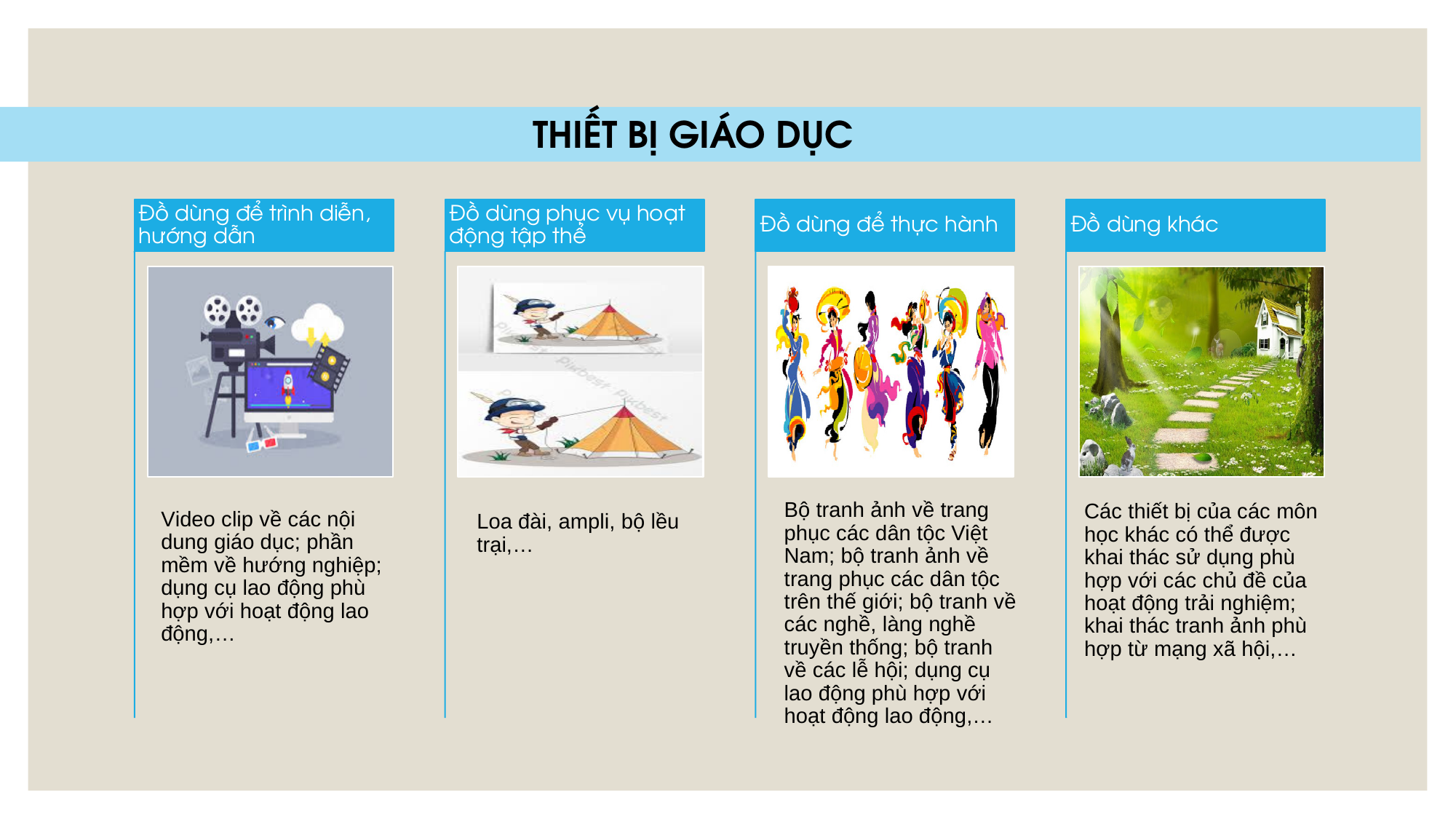

THIẾT BỊ GIÁO DỤC
Video clip về các nội dung giáo dục; phần mềm về hướng nghiệp; dụng cụ lao động phù hợp với hoạt động lao động,…
Đồ dùng để trình diễn, hướng dẫn
Loa đài, ampli, bộ lều trại,…
Đồ dùng phục vụ hoạt động tập thể
Bộ tranh ảnh về trang phục các dân tộc Việt Nam; bộ tranh ảnh về trang phục các dân tộc trên thế giới; bộ tranh về các nghề, làng nghề truyền thống; bộ tranh về các lễ hội; dụng cụ lao động phù hợp với hoạt động lao động,…
Đồ dùng để thực hành
Các thiết bị của các môn học khác có thể được khai thác sử dụng phù hợp với các chủ đề của hoạt động trải nghiệm; khai thác tranh ảnh phù hợp từ mạng xã hội,…
Đồ dùng khác